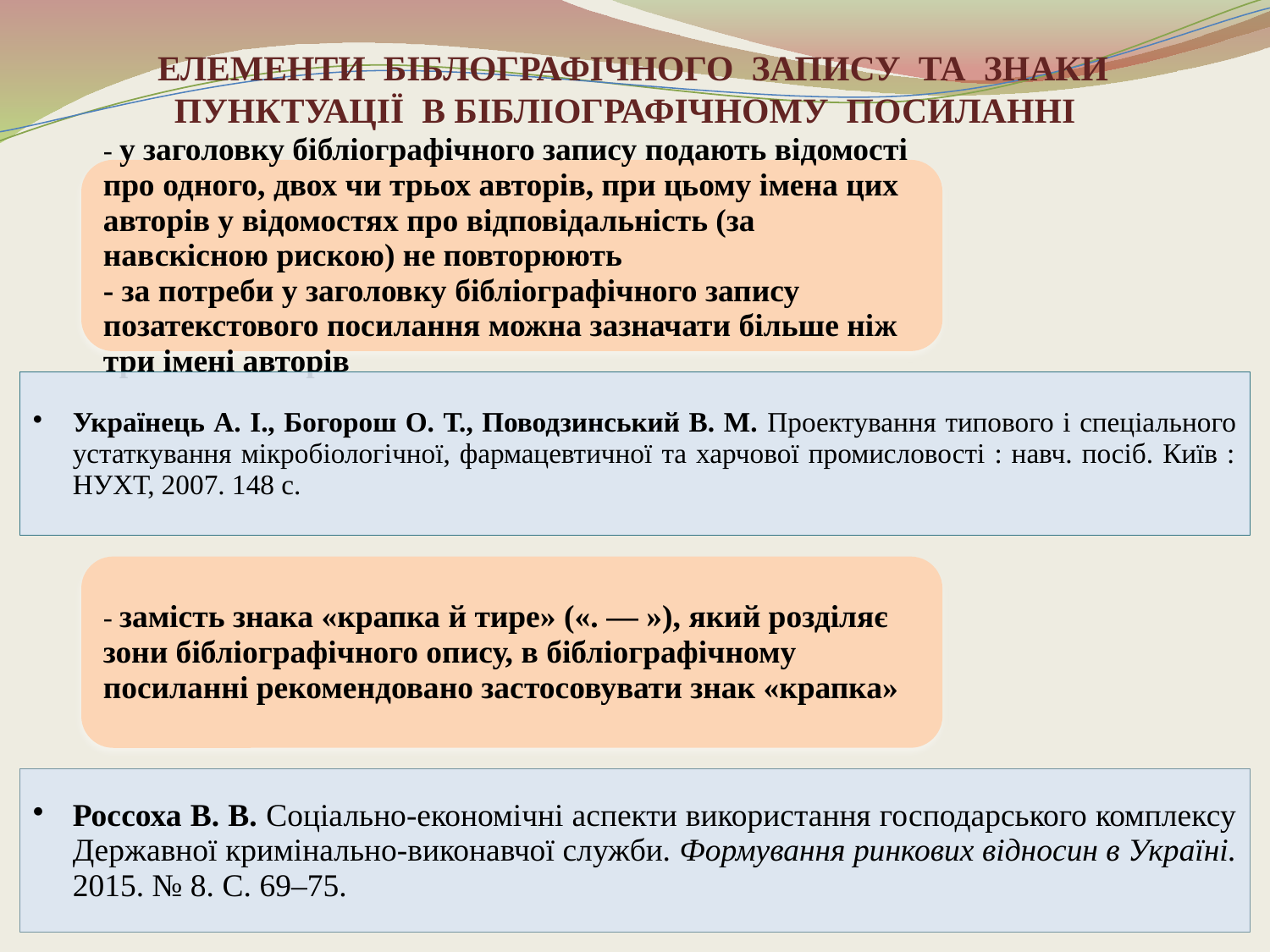

ЕЛЕМЕНТИ  БІБЛОГРАФІЧНОГО  ЗАПИСУ  ТА  ЗНАКИ  ПУНКТУАЦІЇ  В БІБЛІОГРАФІЧНОМУ  ПОСИЛАННІ
- у заголовку бібліографічного запису подають відомості про одного, двох чи трьох авторів, при цьому імена цих авторів у відомостях про відповідальність (за навскісною рискою) не повторюють
- за потреби у заголовку бібліографічного запису позатекстового посилання можна зазначати більше ніж три імені авторів
Українець А. І., Богорош О. Т., Поводзинський В. М. Проектування типового і спеціального устаткування мікробіологічної, фармацевтичної та харчової промисловості : навч. посіб. Київ : НУХТ, 2007. 148 с.
Россоха В. В. Соціально-економічні аспекти використання господарського комплексу Державної кримінально-виконавчої служби. Формування ринкових відносин в Україні. 2015. № 8. С. 69–75.
- замість знака «крапка й тире» («. — »), який розділяє зони бібліографічного опису, в бібліографічному посиланні рекомендовано застосовувати знак «крапка»